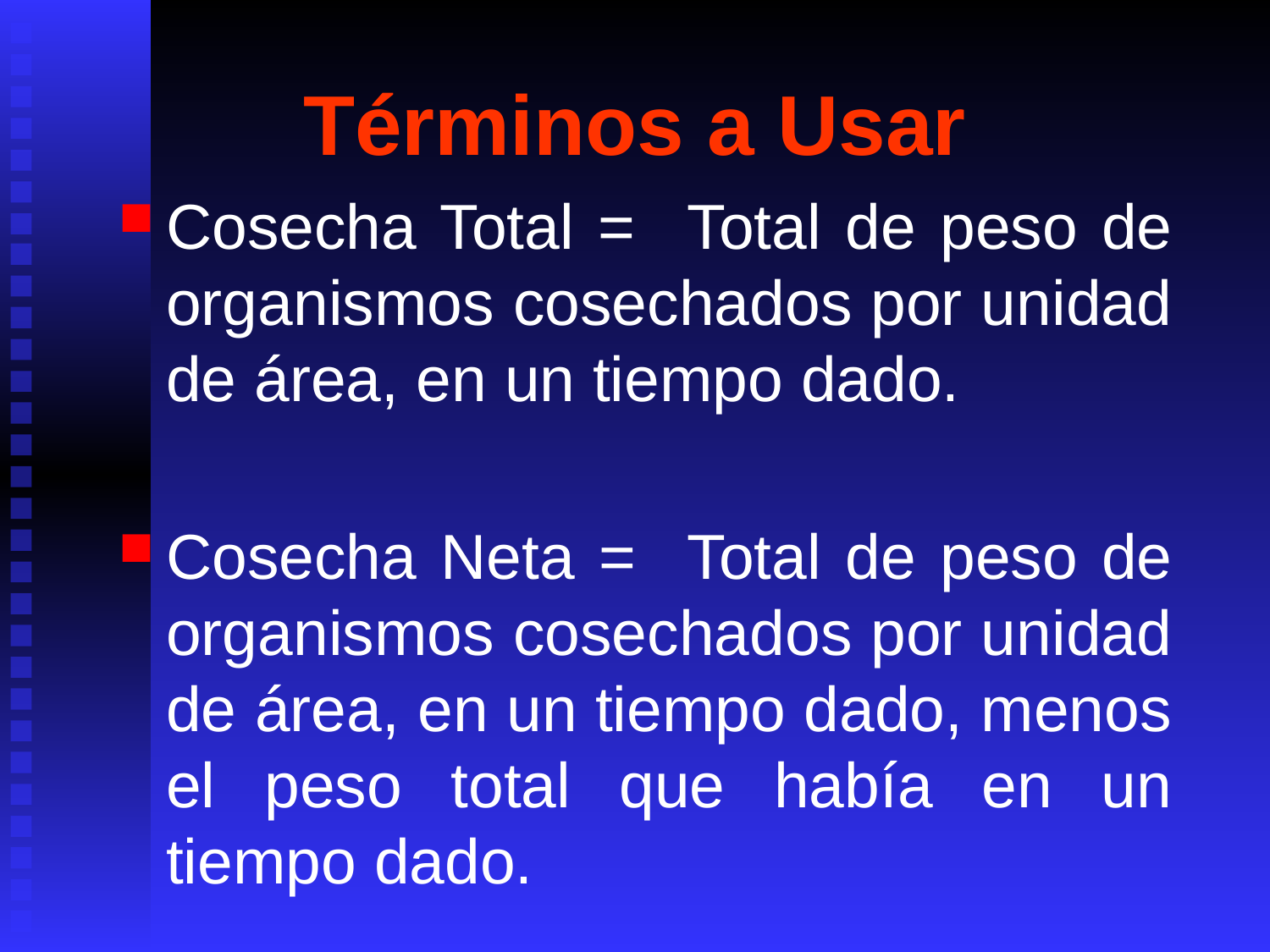

# Términos a Usar
Cosecha Total =	Total de peso de organismos cosechados por unidad de área, en un tiempo dado.

Cosecha Neta =	Total de peso de organismos cosechados por unidad de área, en un tiempo dado, menos el peso total que había en un tiempo dado.